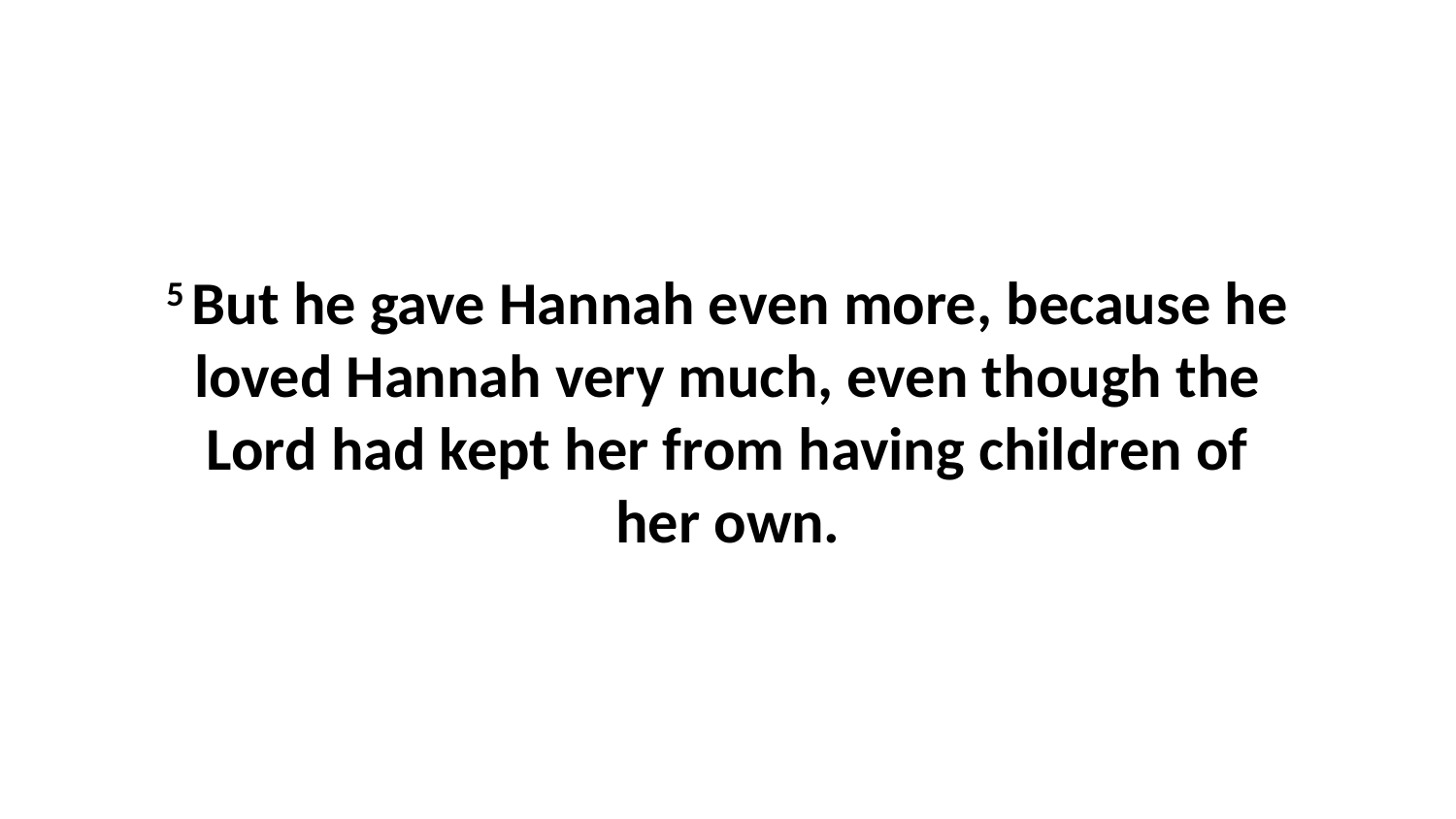

5 But he gave Hannah even more, because he loved Hannah very much, even though the Lord had kept her from having children of her own.